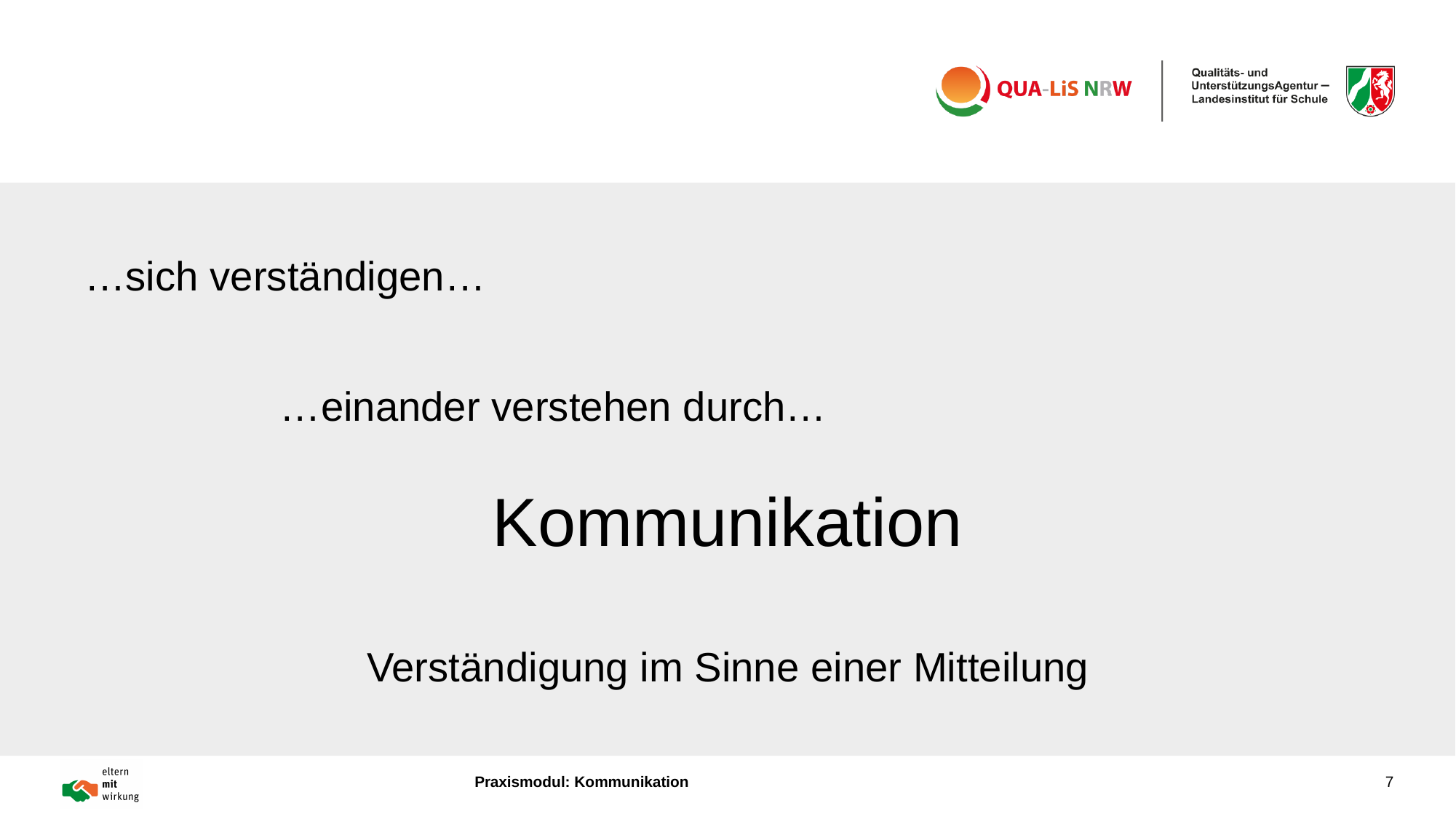

#

   …sich verständigen…

		 …einander verstehen durch…

Kommunikation

Verständigung im Sinne einer Mitteilung
Praxismodul: Kommunikation
7